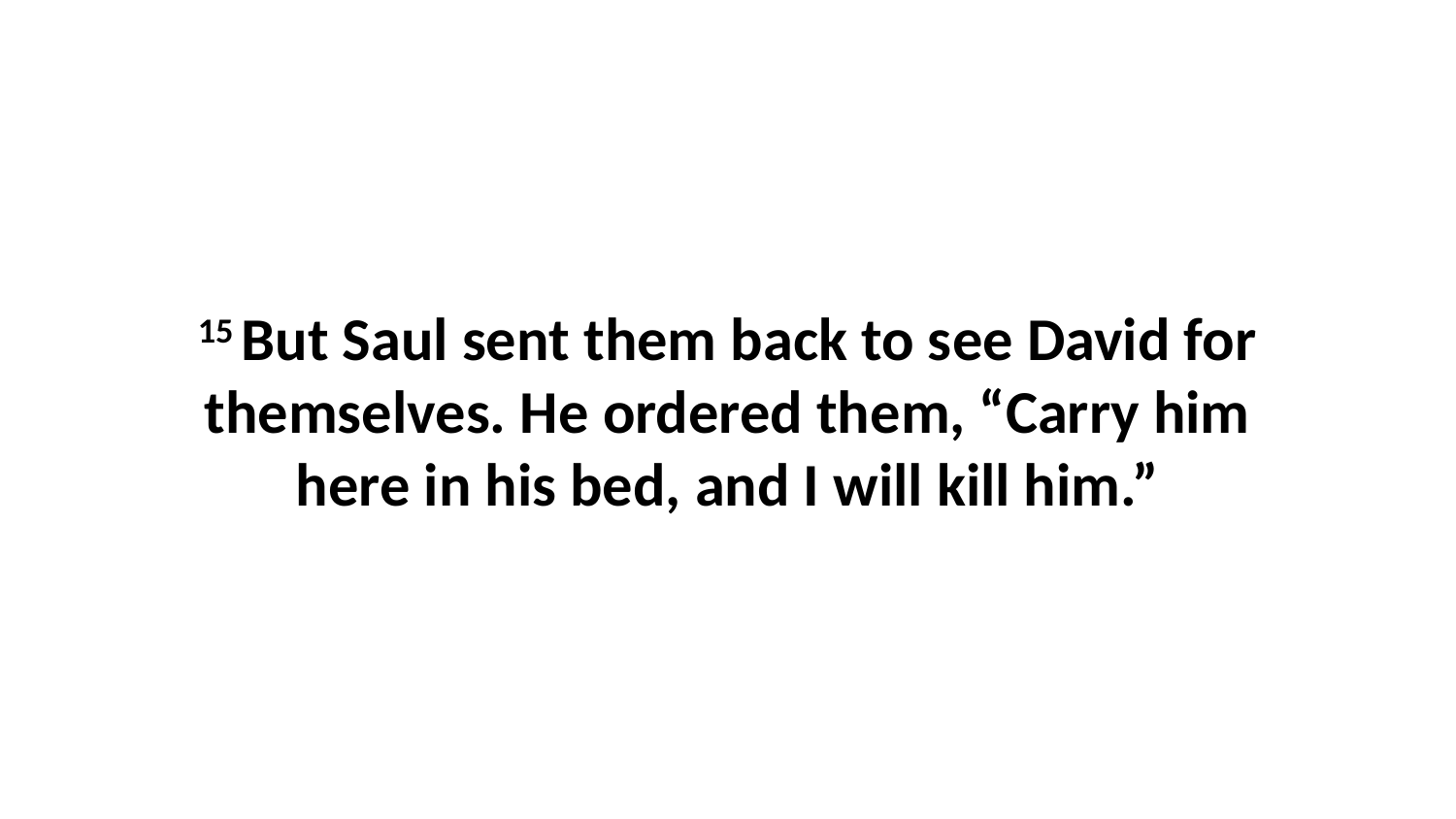

15 But Saul sent them back to see David for themselves. He ordered them, “Carry him here in his bed, and I will kill him.”